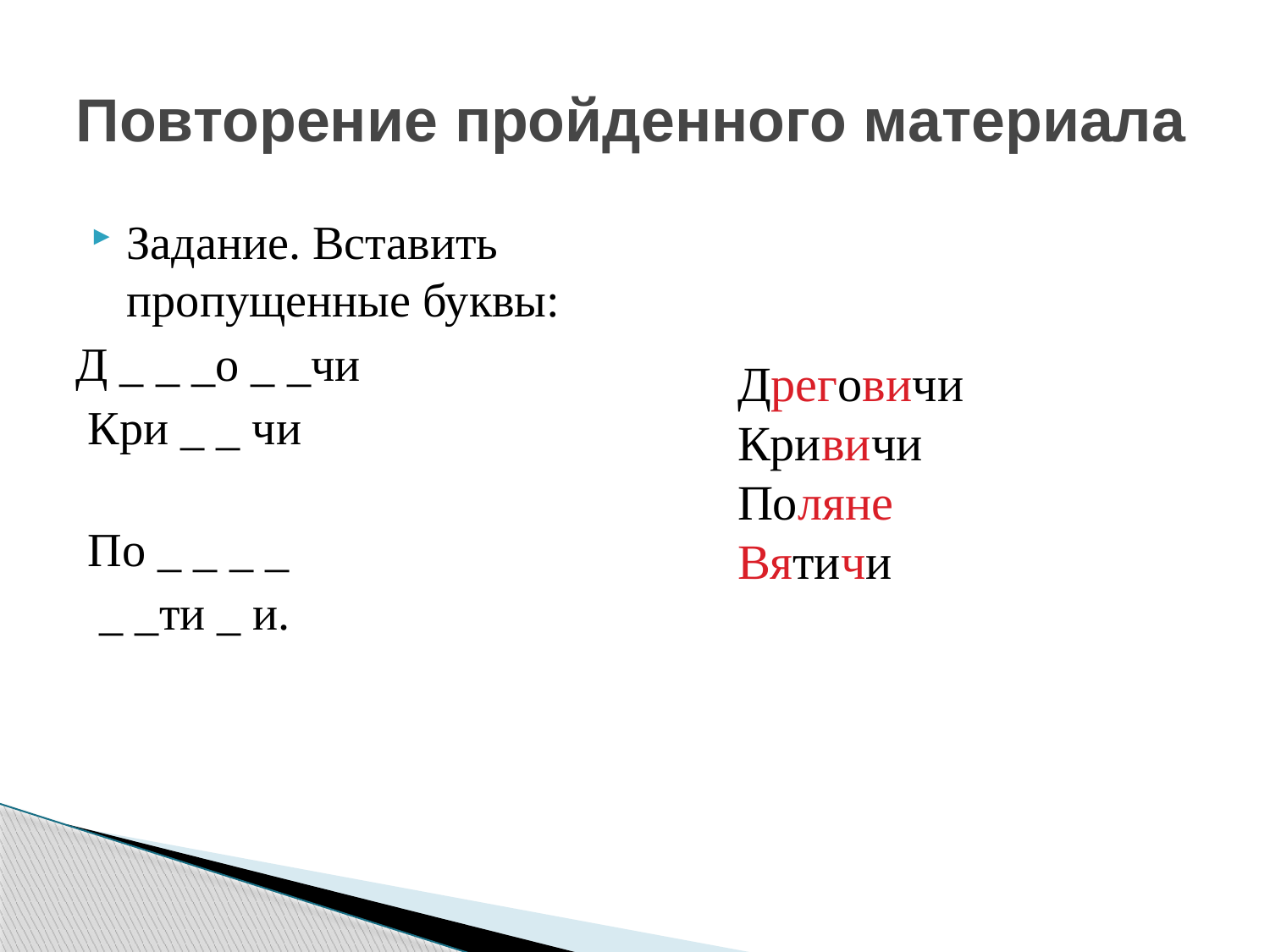

# Повторение пройденного материала
Задание. Вставить пропущенные буквы:
Д _ _ _о _ _чи
 Кри _ _ чи
 По _ _ _ _
  _ _ти _ и.
Дреговичи
Кривичи
Поляне
Вятичи